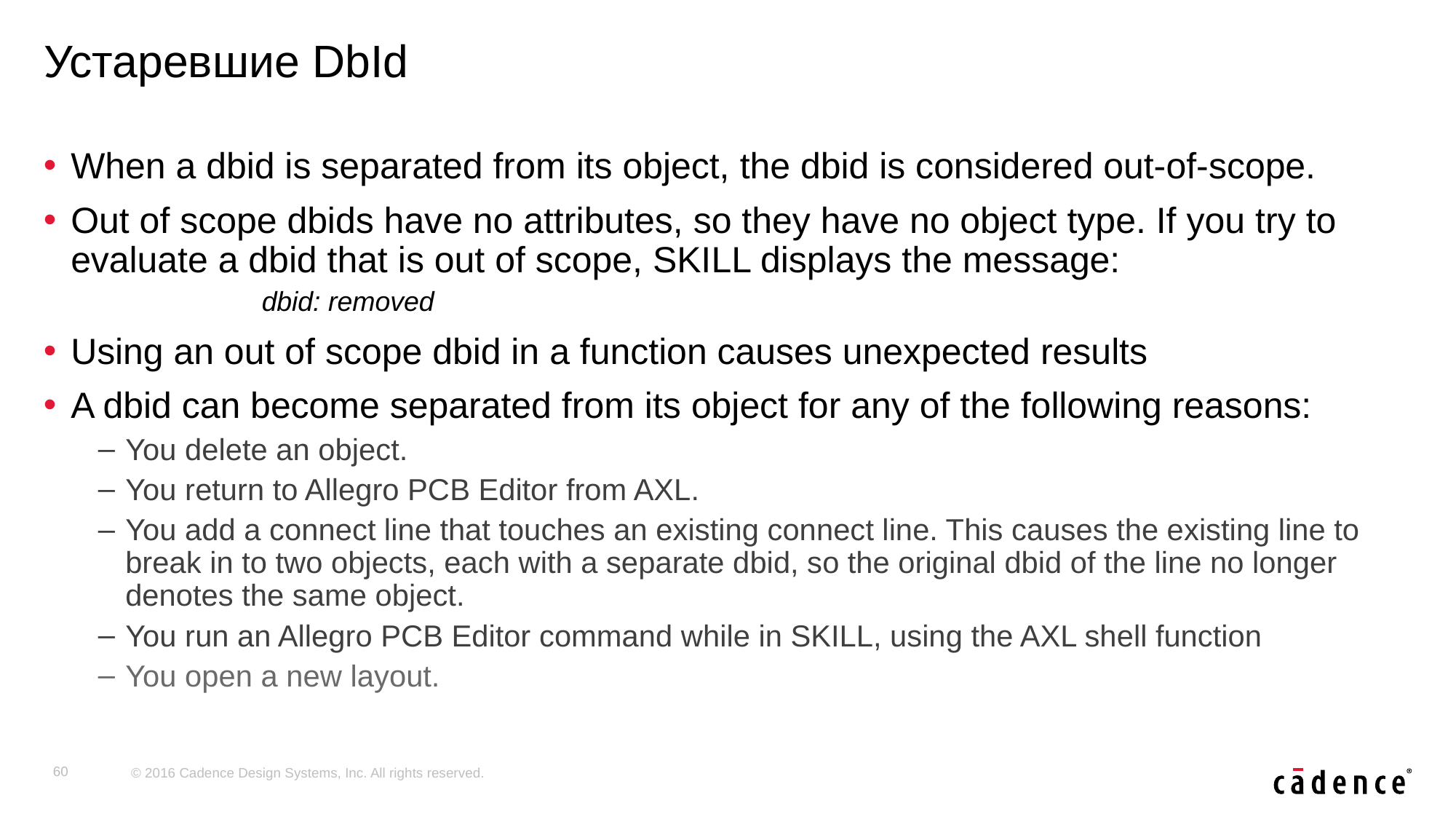

# Устаревшие DbId
When a dbid is separated from its object, the dbid is considered out-of-scope.
Out of scope dbids have no attributes, so they have no object type. If you try to evaluate a dbid that is out of scope, SKILL displays the message:
dbid: removed
Using an out of scope dbid in a function causes unexpected results
A dbid can become separated from its object for any of the following reasons:
You delete an object.
You return to Allegro PCB Editor from AXL.
You add a connect line that touches an existing connect line. This causes the existing line to break in to two objects, each with a separate dbid, so the original dbid of the line no longer denotes the same object.
You run an Allegro PCB Editor command while in SKILL, using the AXL shell function
You open a new layout.